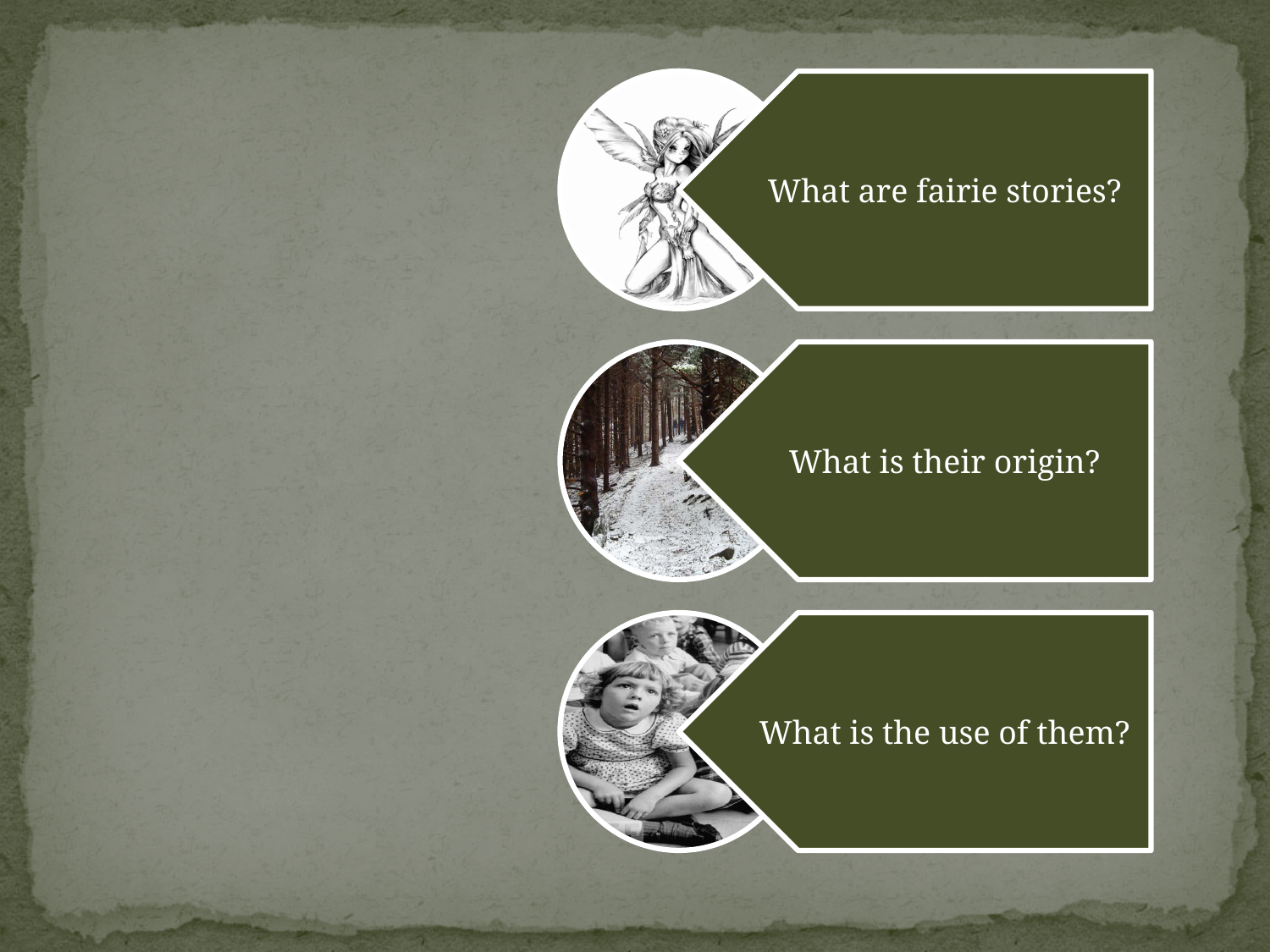

What are fairie stories?
What is their origin?
What is the use of them?